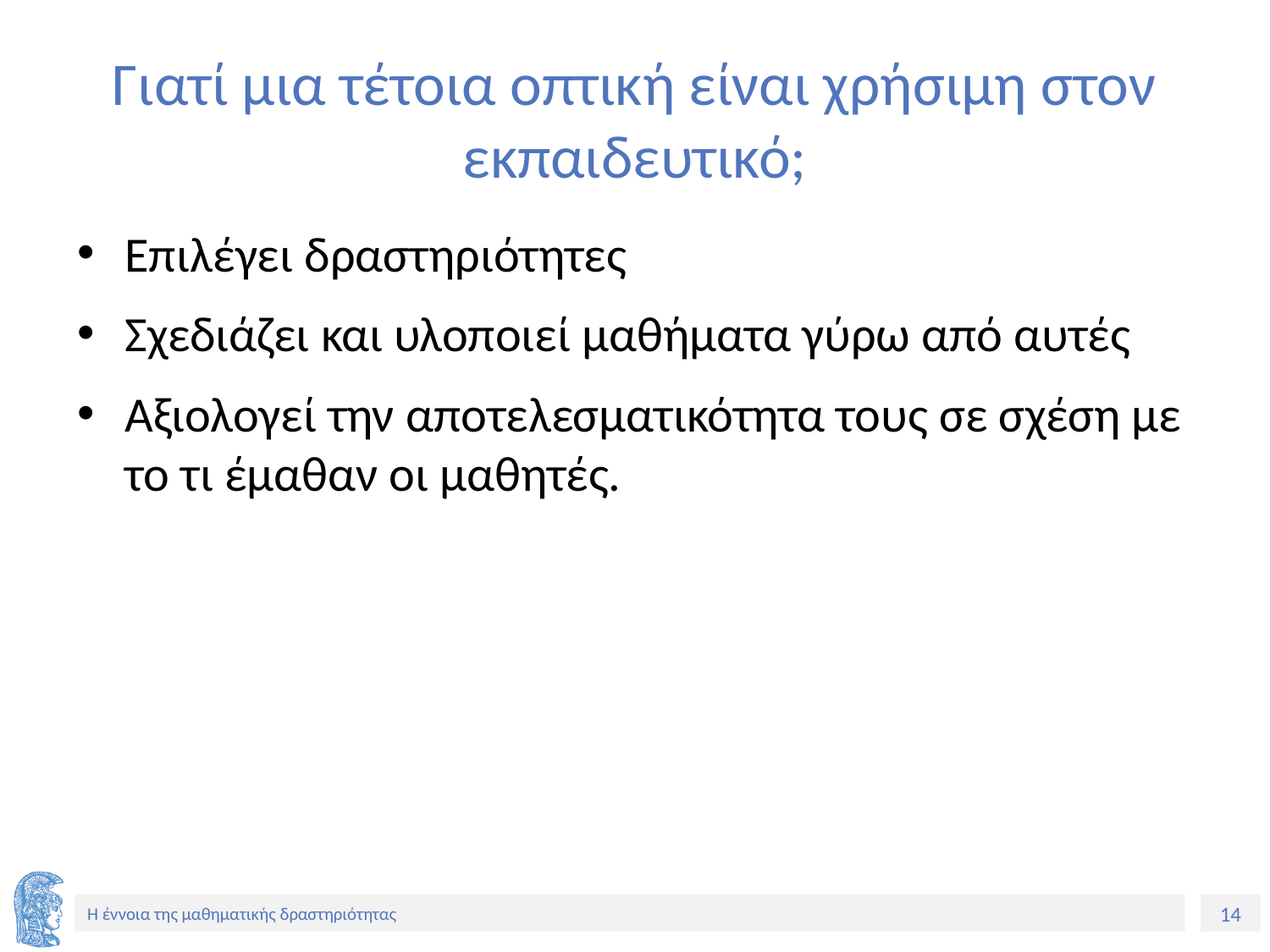

# Γιατί μια τέτοια οπτική είναι χρήσιμη στον εκπαιδευτικό;
Επιλέγει δραστηριότητες
Σχεδιάζει και υλοποιεί μαθήματα γύρω από αυτές
Αξιολογεί την αποτελεσματικότητα τους σε σχέση με το τι έμαθαν οι μαθητές.